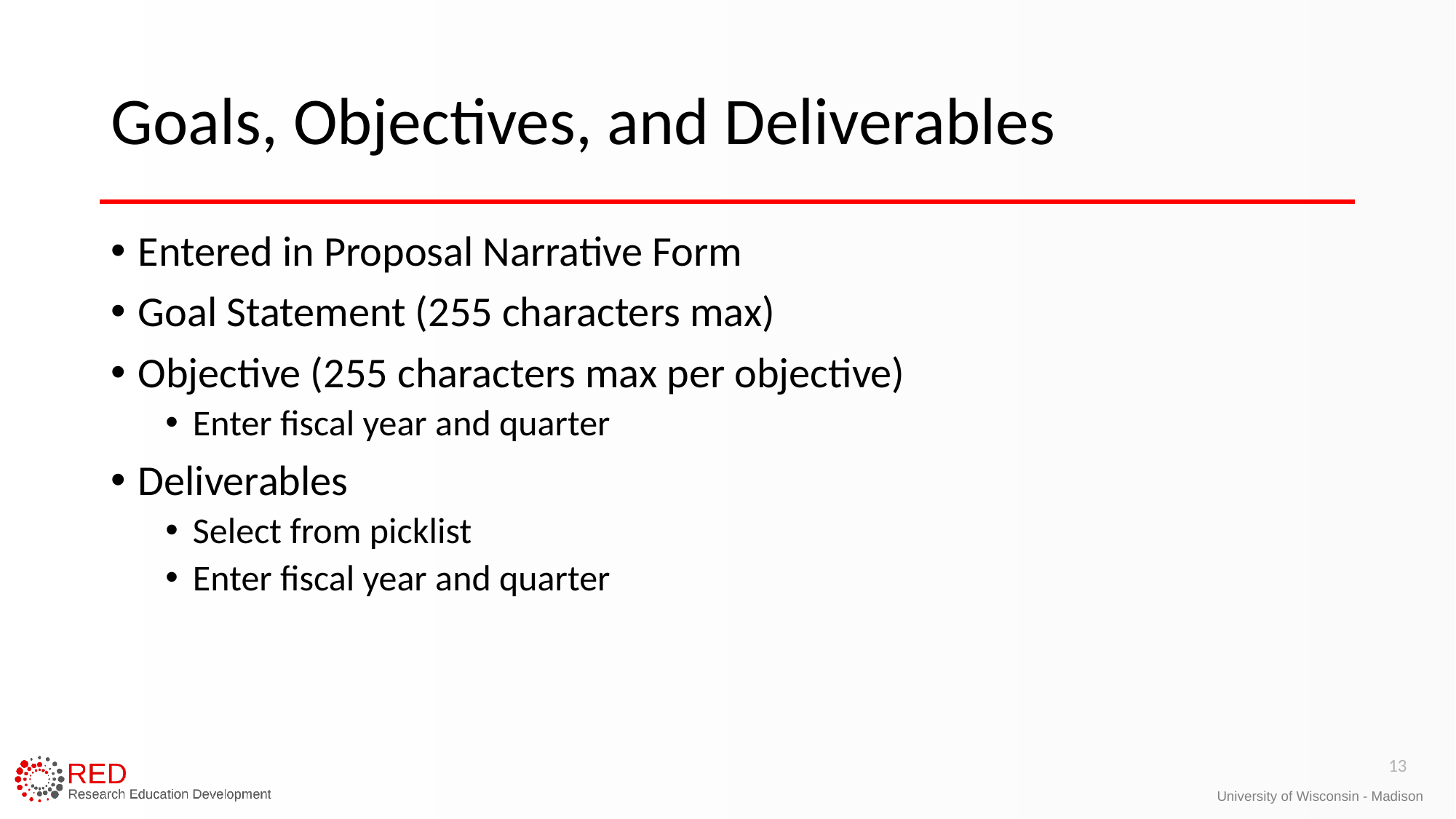

# Goals, Objectives, and Deliverables
Entered in Proposal Narrative Form
Goal Statement (255 characters max)
Objective (255 characters max per objective)
Enter fiscal year and quarter
Deliverables
Select from picklist
Enter fiscal year and quarter

13